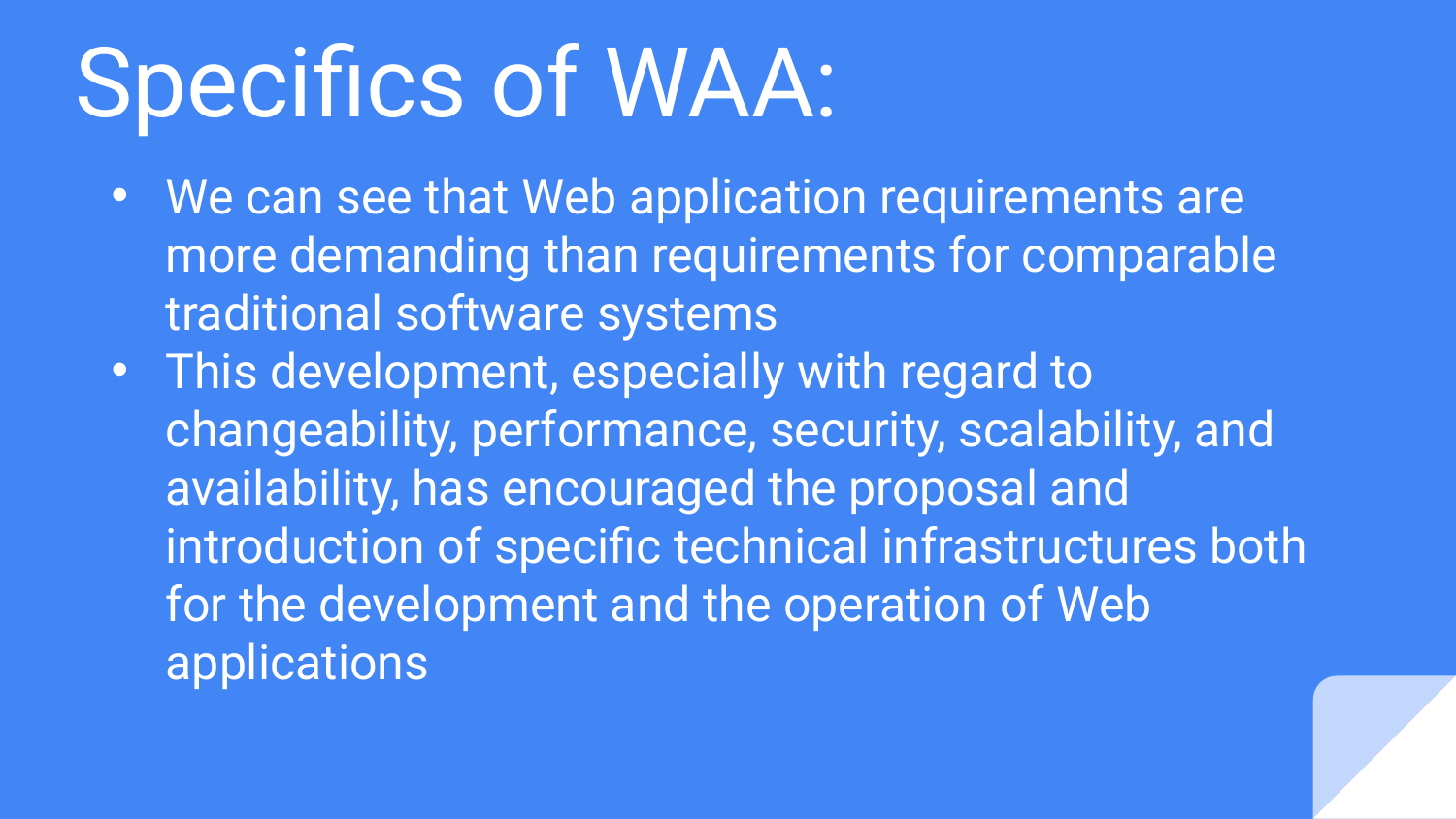

# Specifics of WAA:
We can see that Web application requirements are more demanding than requirements for comparable traditional software systems
This development, especially with regard to changeability, performance, security, scalability, and availability, has encouraged the proposal and introduction of specific technical infrastructures both for the development and the operation of Web applications